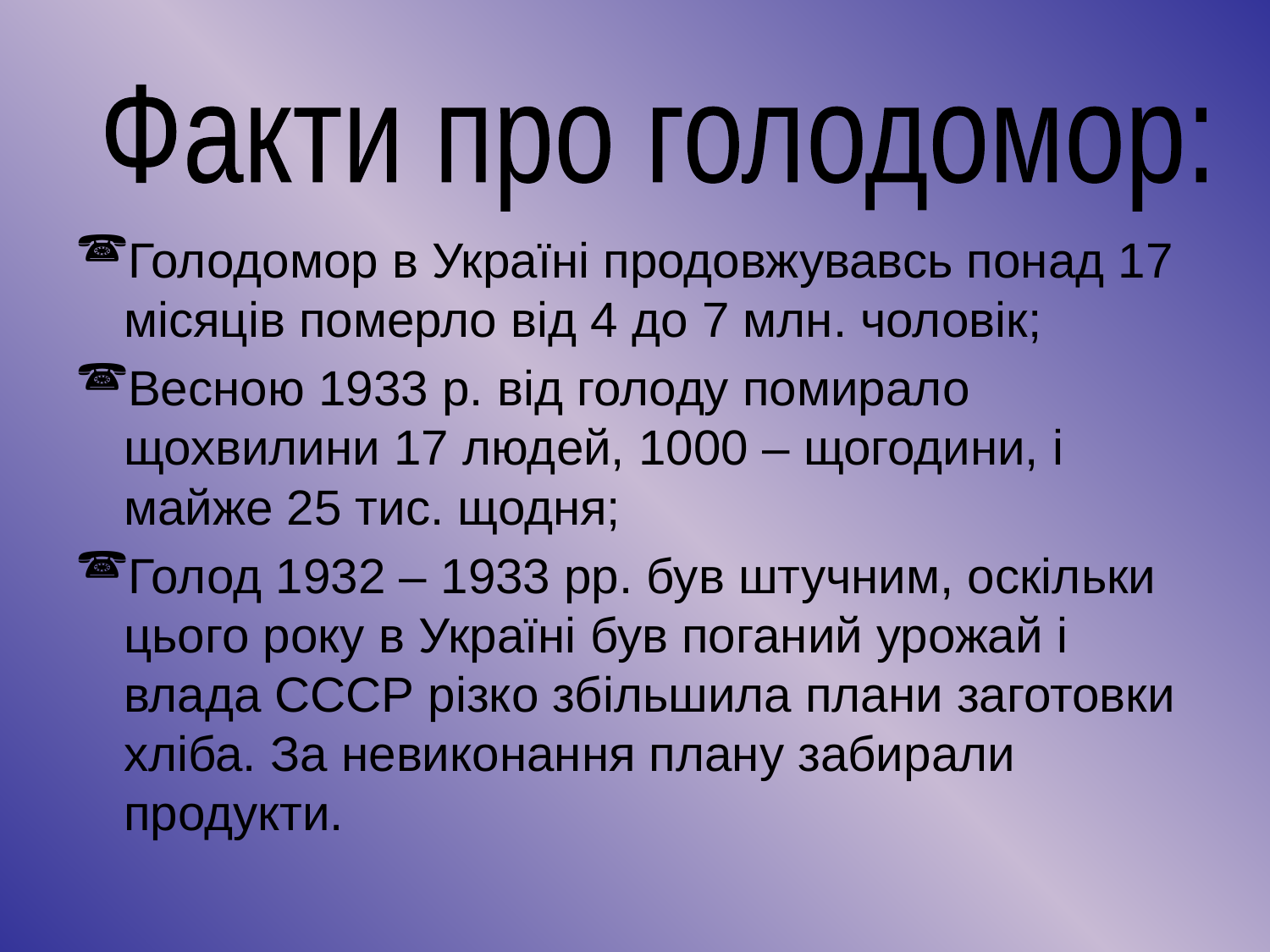

Факти про голодомор:
Голодомор в Україні продовжувавсь понад 17 місяців померло від 4 до 7 млн. чоловік;
Весною 1933 р. від голоду помирало щохвилини 17 людей, 1000 – щогодини, і майже 25 тис. щодня;
Голод 1932 – 1933 рр. був штучним, оскільки цього року в Україні був поганий урожай і влада СССР різко збільшила плани заготовки хліба. За невиконання плану забирали продукти.